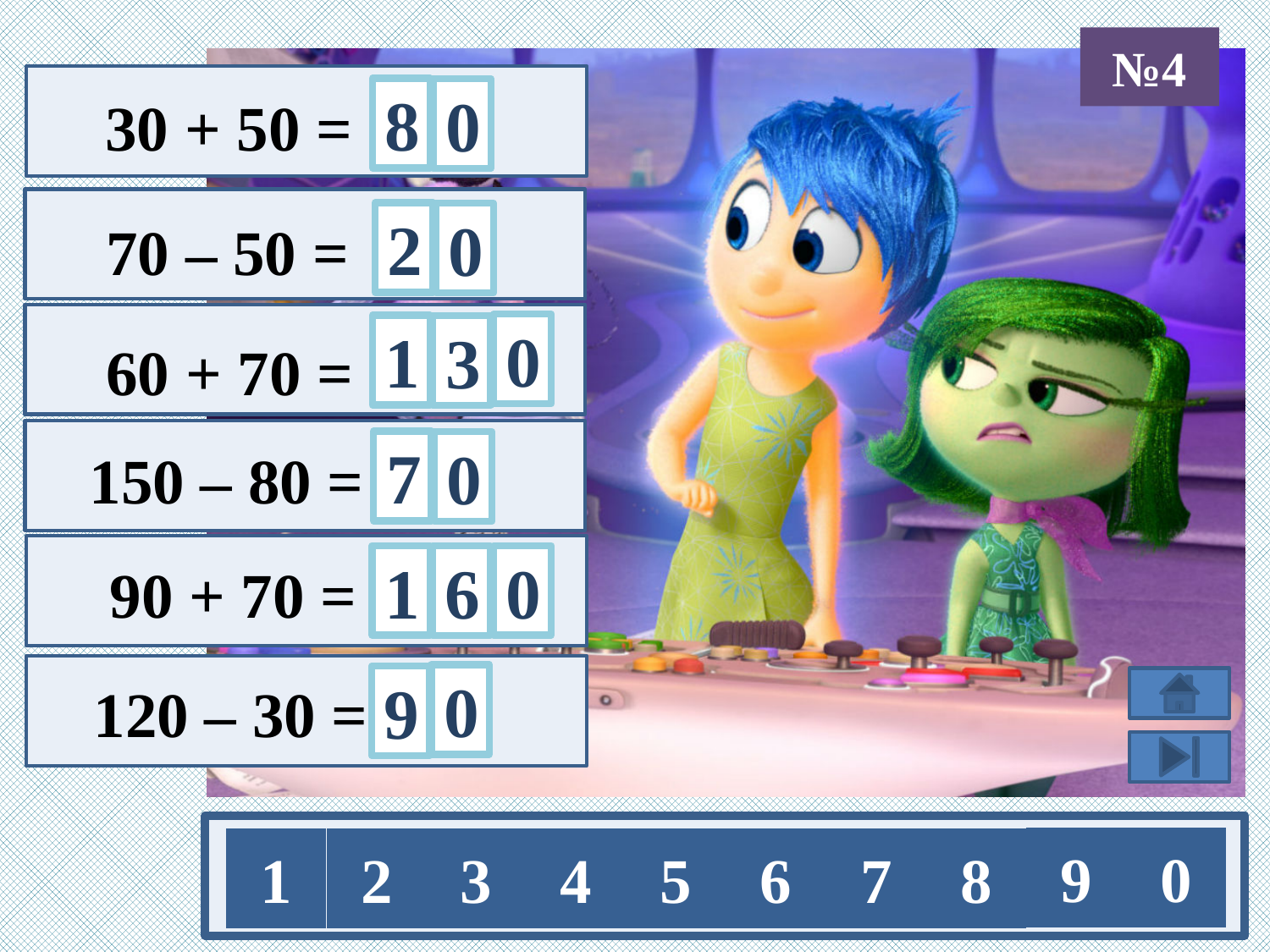

№4
8
0
    30 + 50 =
2
0
    70 – 50 =
0
1
3
    60 + 70 =
7
0
   150 – 80 =
0
1
6
    90 + 70 =
0
9
   120 – 30 =

9
0
1
2
3
4
5
6
7
8